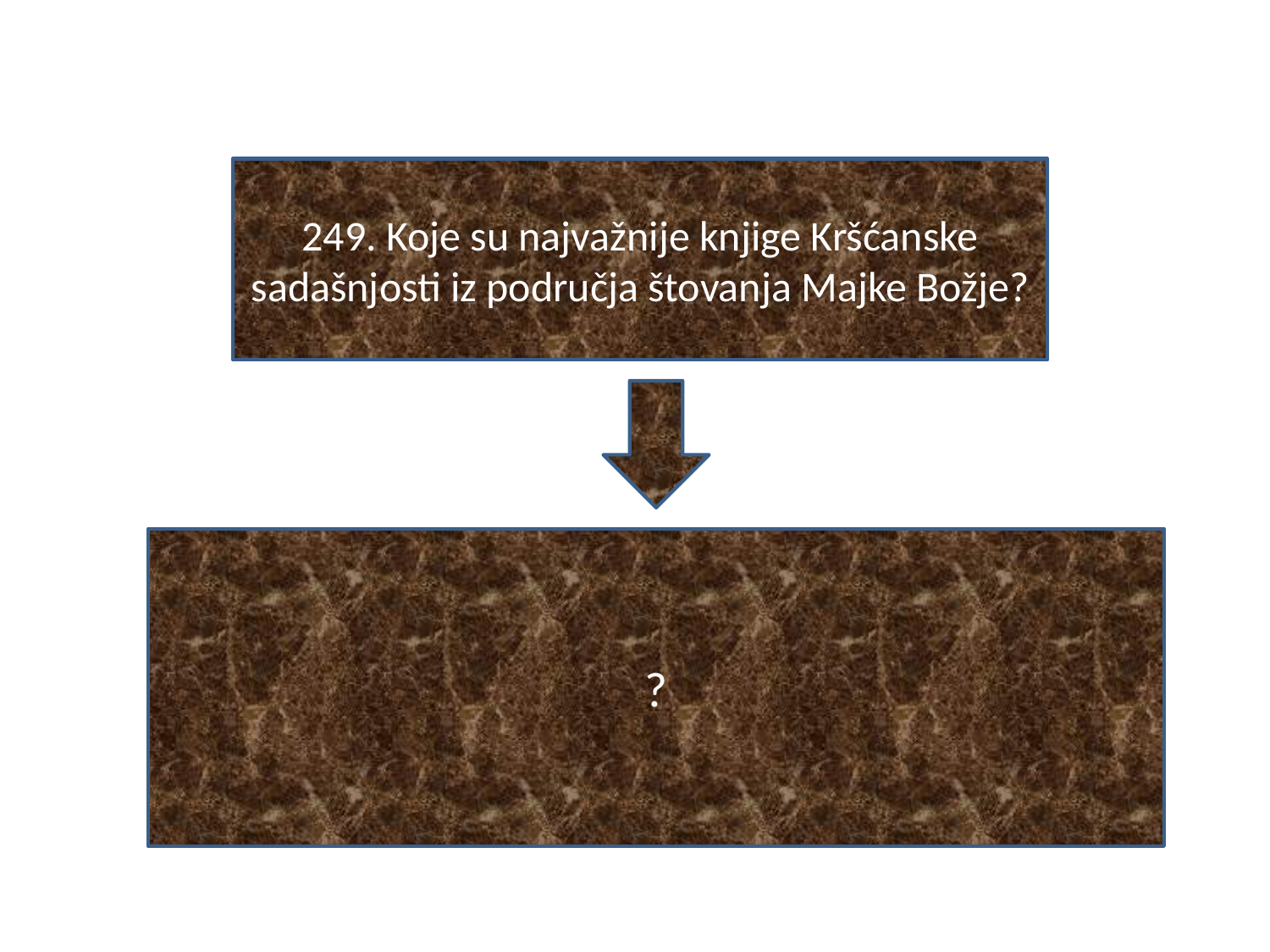

#
249. Koje su najvažnije knjige Kršćanske sadašnjosti iz područja štovanja Majke Božje?

?